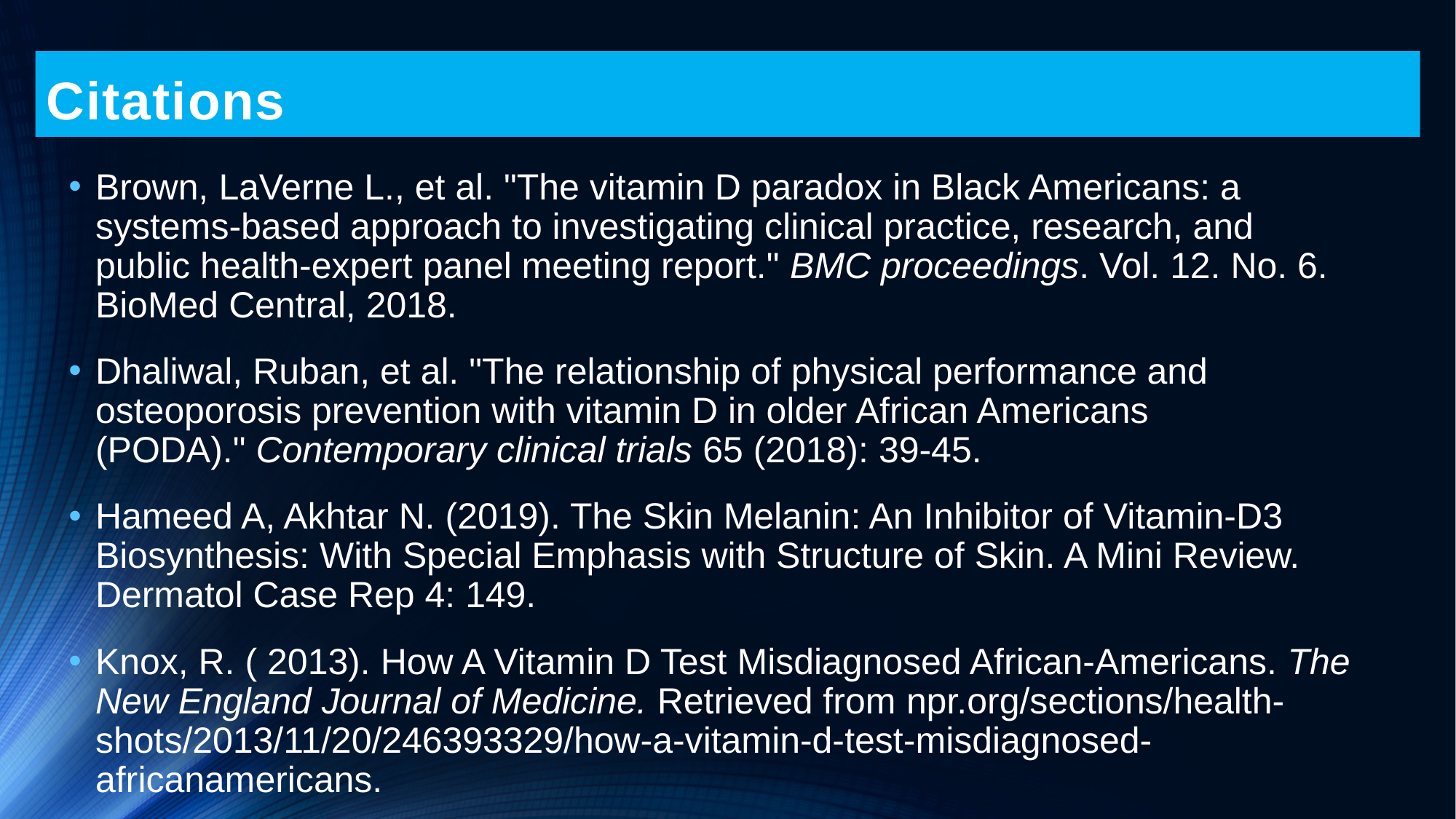

Citations
Brown, LaVerne L., et al. "The vitamin D paradox in Black Americans: a systems-based approach to investigating clinical practice, research, and public health-expert panel meeting report." BMC proceedings. Vol. 12. No. 6. BioMed Central, 2018.
Dhaliwal, Ruban, et al. "The relationship of physical performance and osteoporosis prevention with vitamin D in older African Americans (PODA)." Contemporary clinical trials 65 (2018): 39-45.
Hameed A, Akhtar N. (2019). The Skin Melanin: An Inhibitor of Vitamin-D3 Biosynthesis: With Special Emphasis with Structure of Skin. A Mini Review. Dermatol Case Rep 4: 149.
Knox, R. ( 2013). How A Vitamin D Test Misdiagnosed African-Americans. The New England Journal of Medicine. Retrieved from npr.org/sections/health-shots/2013/11/20/246393329/how-a-vitamin-d-test-misdiagnosed-africanamericans.